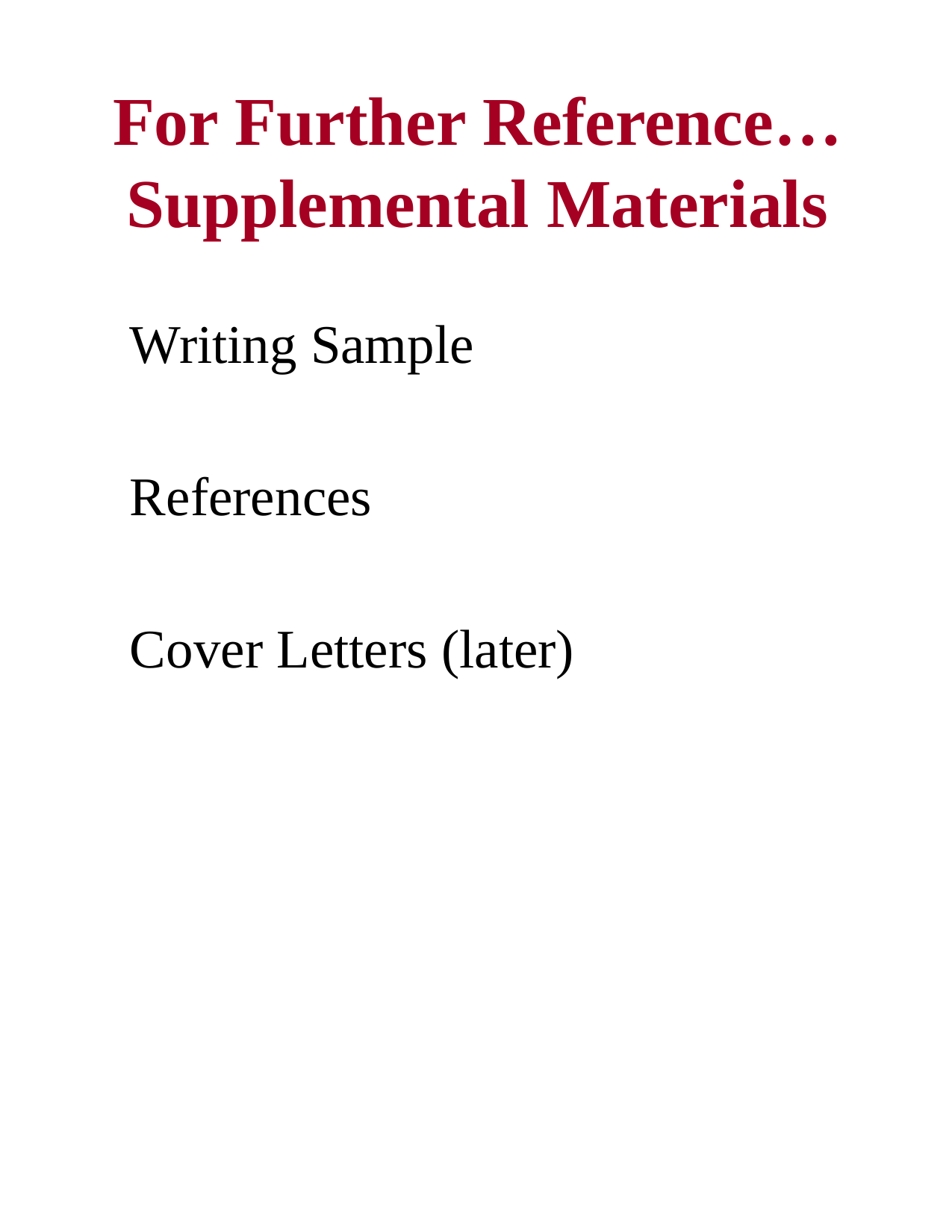

# For Further Reference… Supplemental Materials
Writing Sample

References

Cover Letters (later)